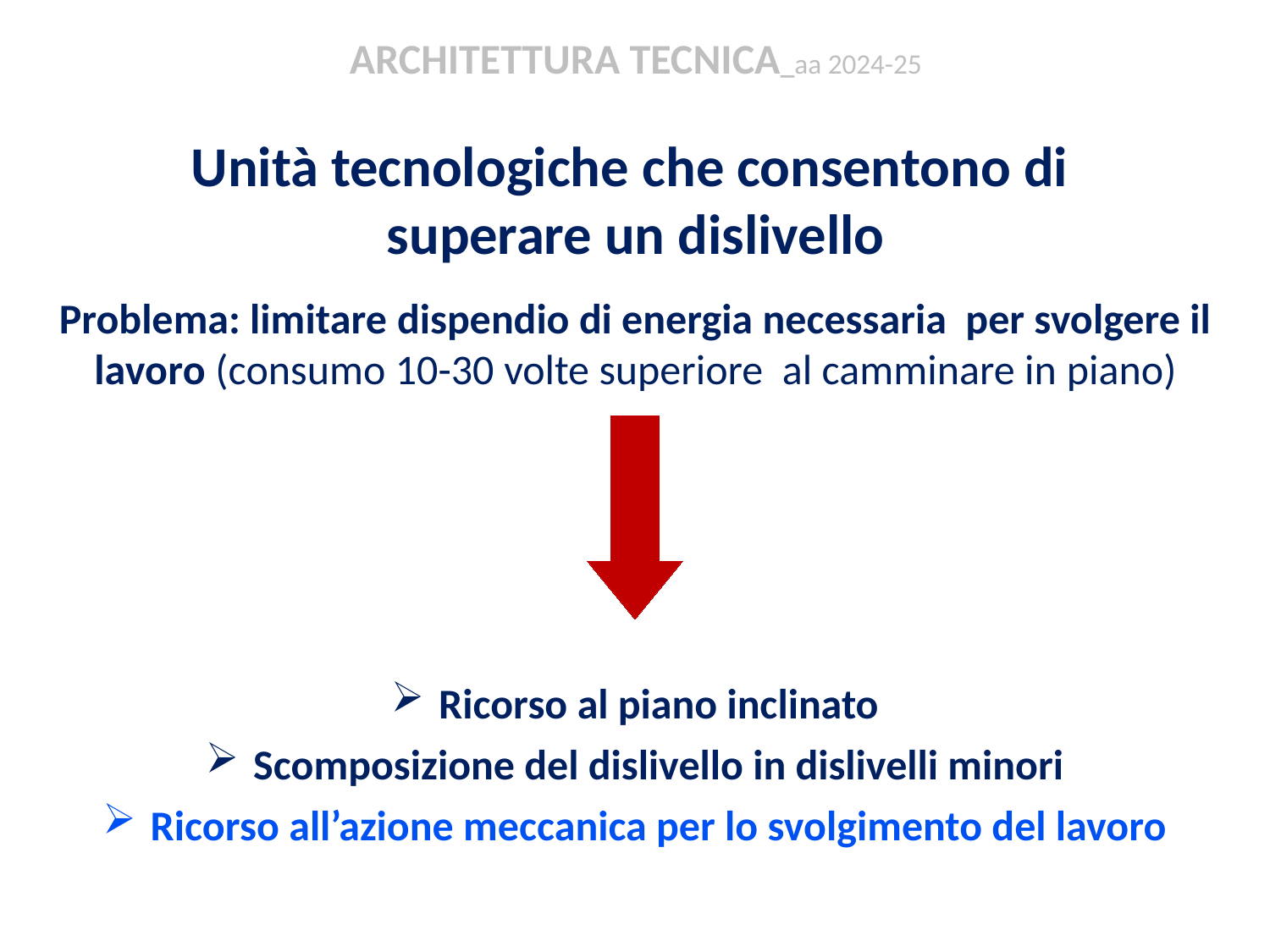

ARCHITETTURA TECNICA_aa 2024-25
Unità tecnologiche che consentono di  superare un dislivello
Problema: limitare dispendio di energia necessaria  per svolgere il lavoro (consumo 10-30 volte superiore  al camminare in piano)

Ricorso al piano inclinato
Scomposizione del dislivello in dislivelli minori
Ricorso all’azione meccanica per lo svolgimento del lavoro